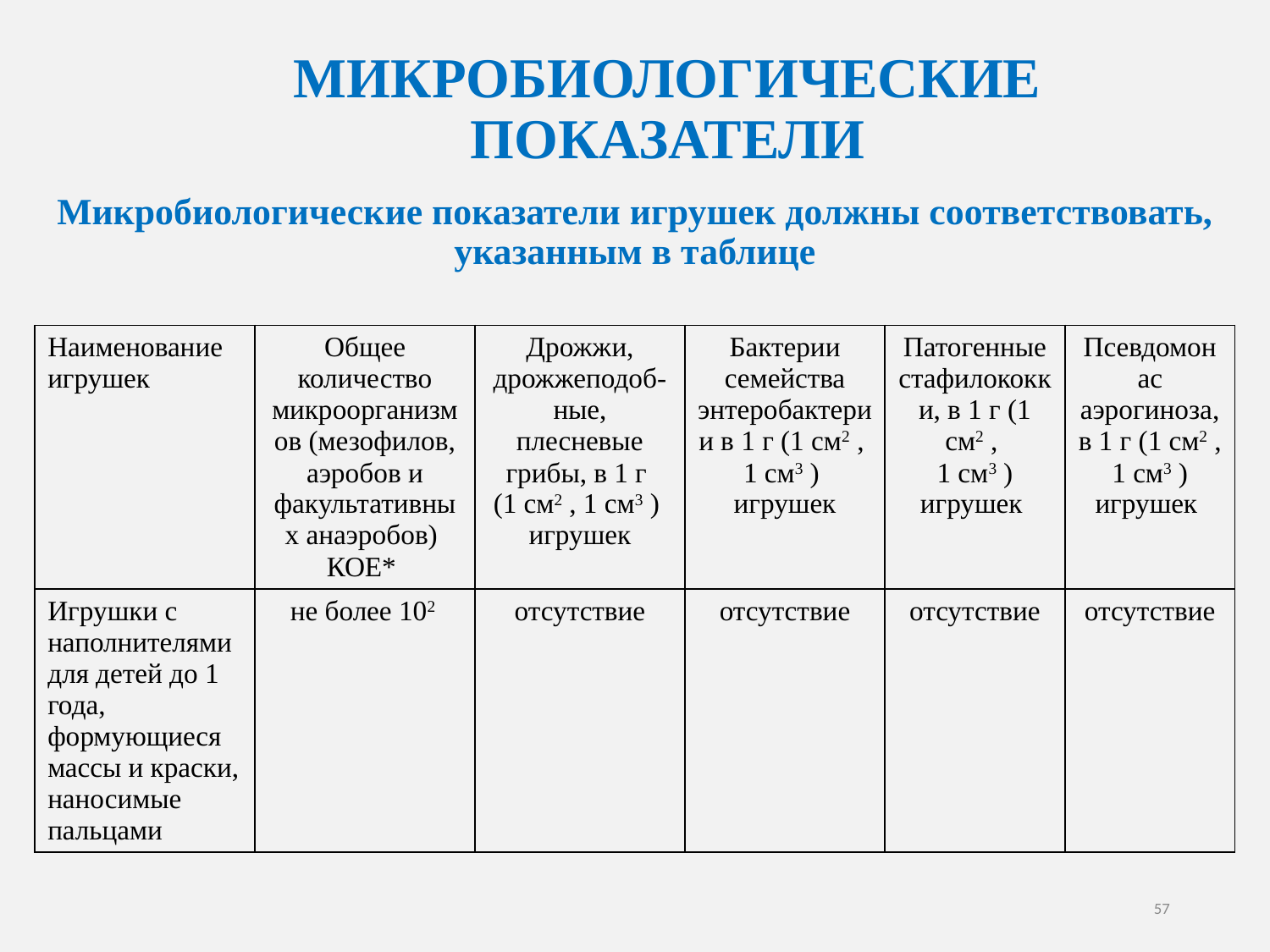

# МИКРОБИОЛОГИЧЕСКИЕ ПОКАЗАТЕЛИ
Микробиологические показатели игрушек должны соответствовать, указанным в таблице
| Наименование игрушек | Общее количество микроорганизмов (мезофилов, аэробов и факультативных анаэробов) КОЕ\* | Дрожжи, дрожжеподоб-ные, плесневые грибы, в 1 г (1 см2 , 1 см3 ) игрушек | Бактерии семейства энтеробактерии в 1 г (1 см2 , 1 см3 ) игрушек | Патогенные стафилококки, в 1 г (1 см2 , 1 см3 ) игрушек | Псевдомонас аэрогиноза, в 1 г (1 см2 , 1 см3 ) игрушек |
| --- | --- | --- | --- | --- | --- |
| Игрушки с наполнителями для детей до 1 года, формующиеся массы и краски, наносимые пальцами | не более 102 | отсутствие | отсутствие | отсутствие | отсутствие |
57